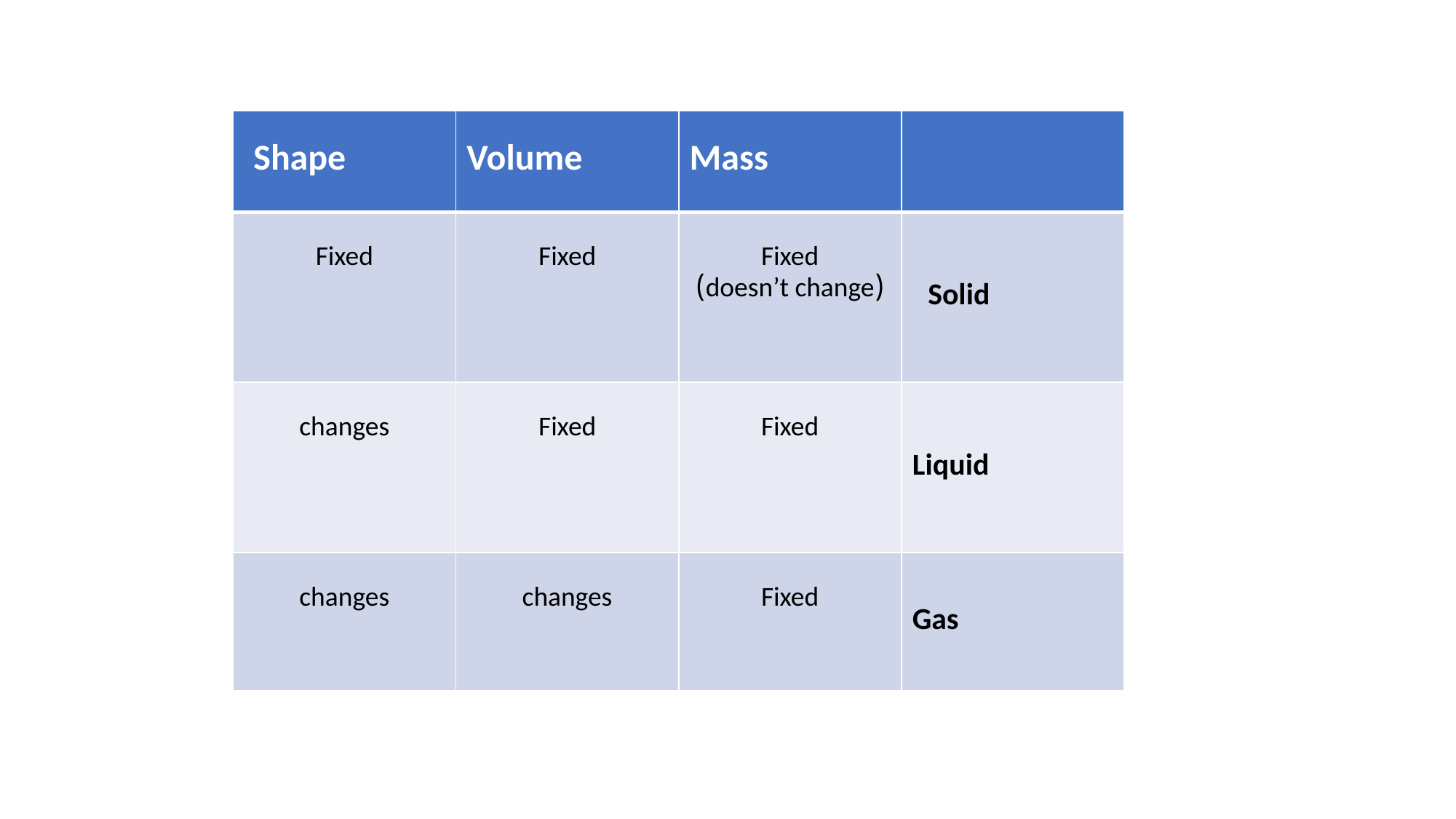

| Shape | Volume | Mass |  |
| --- | --- | --- | --- |
| Fixed | Fixed | Fixed (doesn’t change) | Solid |
| changes | Fixed | Fixed | Liquid |
| changes | changes | Fixed | Gas |